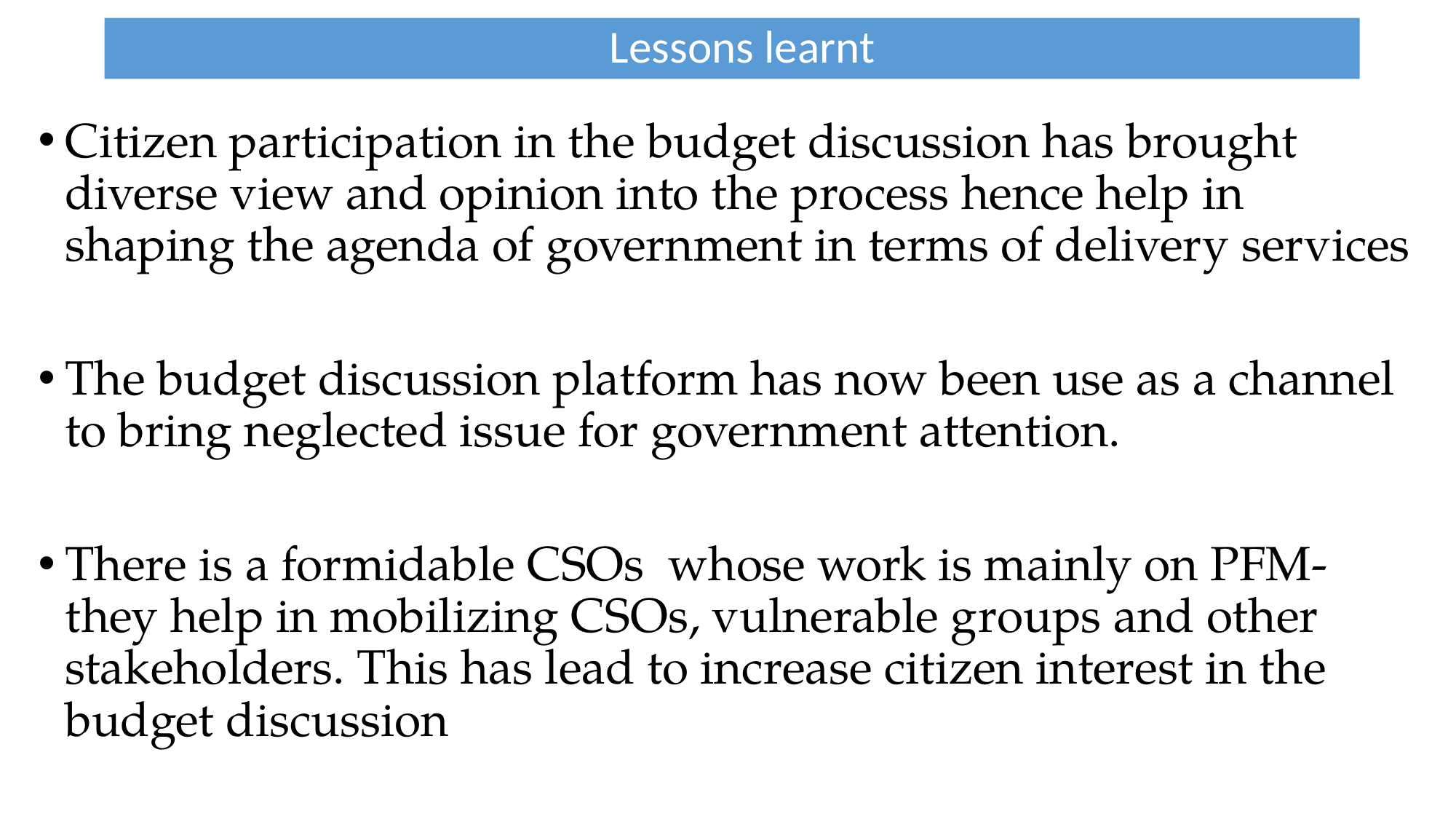

# Lessons learnt

Citizen participation in the budget discussion has brought diverse view and opinion into the process hence help in shaping the agenda of government in terms of delivery services

The budget discussion platform has now been use as a channel to bring neglected issue for government attention.

There is a formidable CSOs  whose work is mainly on PFM- they help in mobilizing CSOs, vulnerable groups and other stakeholders. This has lead to increase citizen interest in the budget discussion